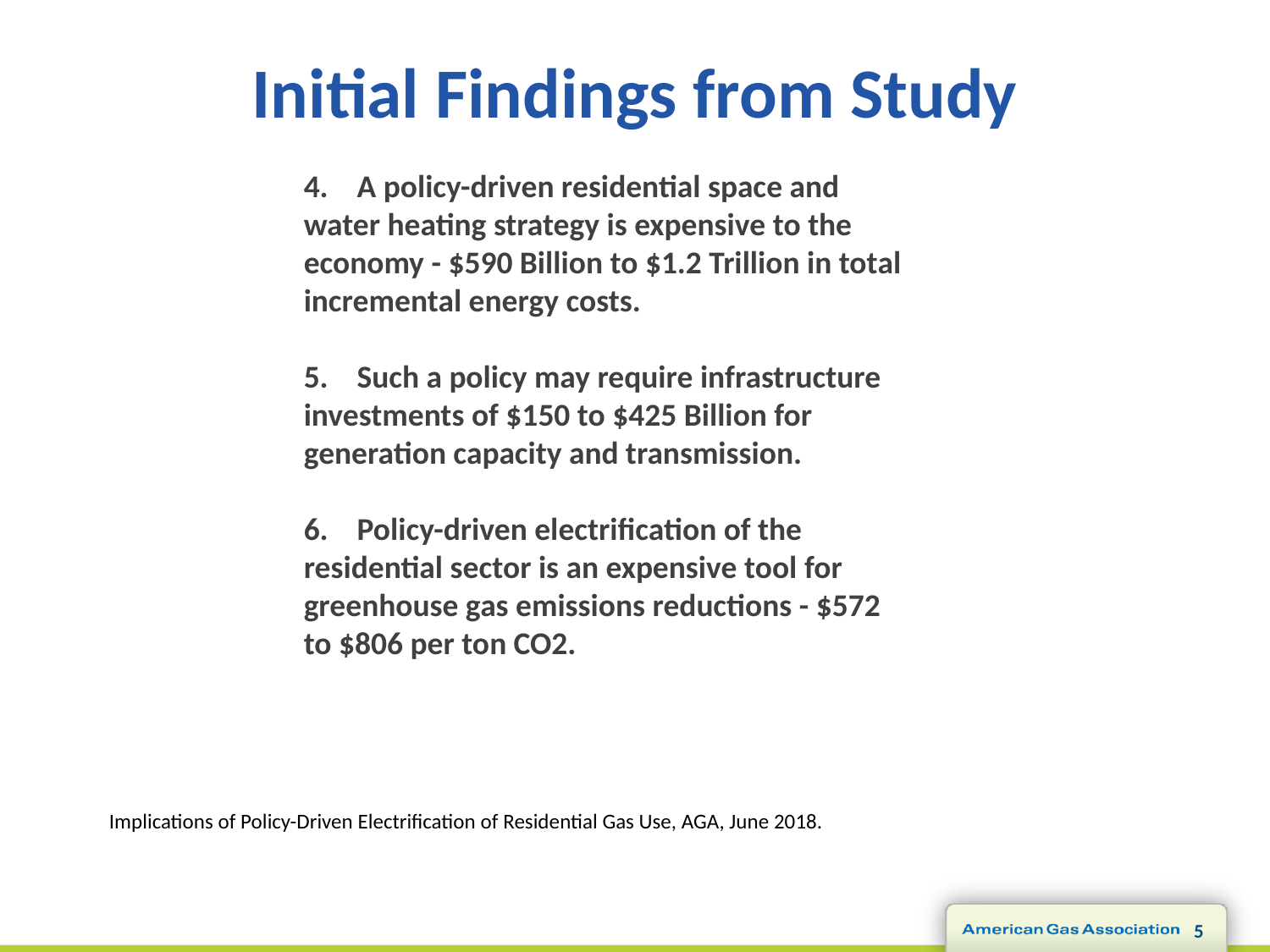

# Initial Findings from Study
4.    A policy-driven residential space and water heating strategy is expensive to the economy - $590 Billion to $1.2 Trillion in total incremental energy costs.

5.    Such a policy may require infrastructure investments of $150 to $425 Billion for generation capacity and transmission.

6.    Policy-driven electrification of the residential sector is an expensive tool for greenhouse gas emissions reductions - $572 to $806 per ton CO2.

Implications of Policy-Driven Electrification of Residential Gas Use, AGA, June 2018.
5